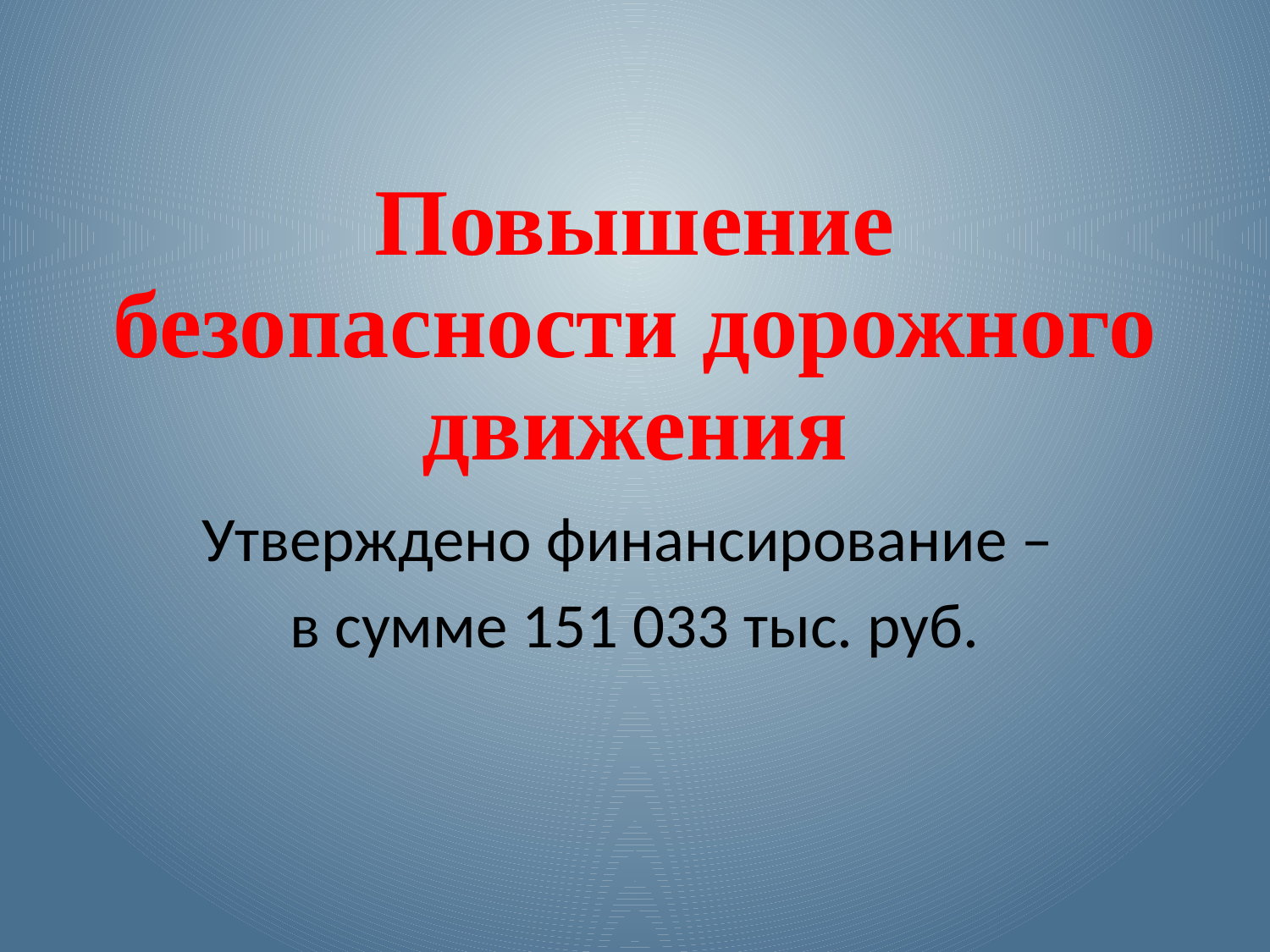

# Повышение безопасности дорожного движения
Утверждено финансирование –
в сумме 151 033 тыс. руб.